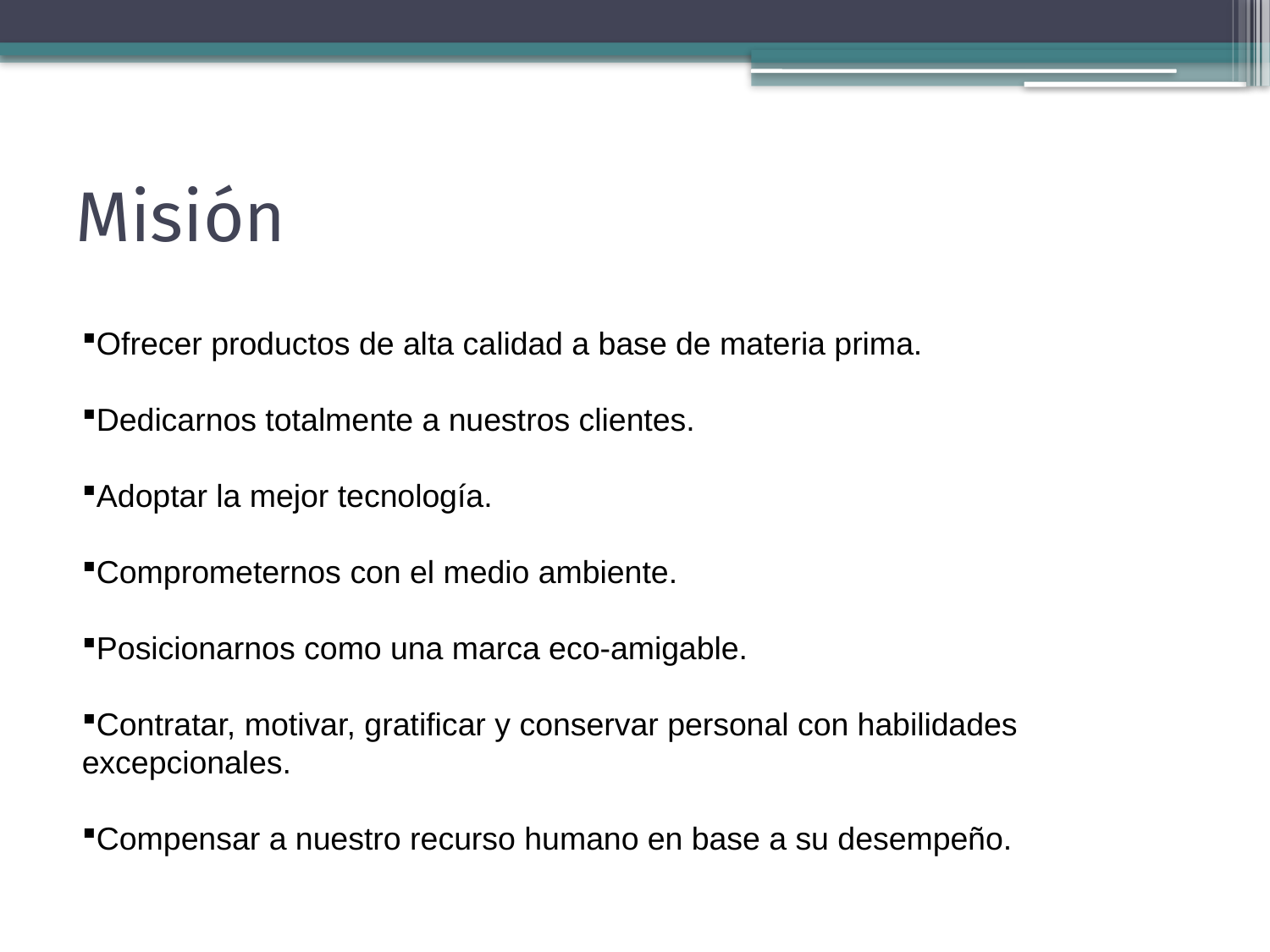

# Misión
Ofrecer productos de alta calidad a base de materia prima.

Dedicarnos totalmente a nuestros clientes.

Adoptar la mejor tecnología.

Comprometernos con el medio ambiente.

Posicionarnos como una marca eco-amigable.

Contratar, motivar, gratificar y conservar personal con habilidades excepcionales.

Compensar a nuestro recurso humano en base a su desempeño.